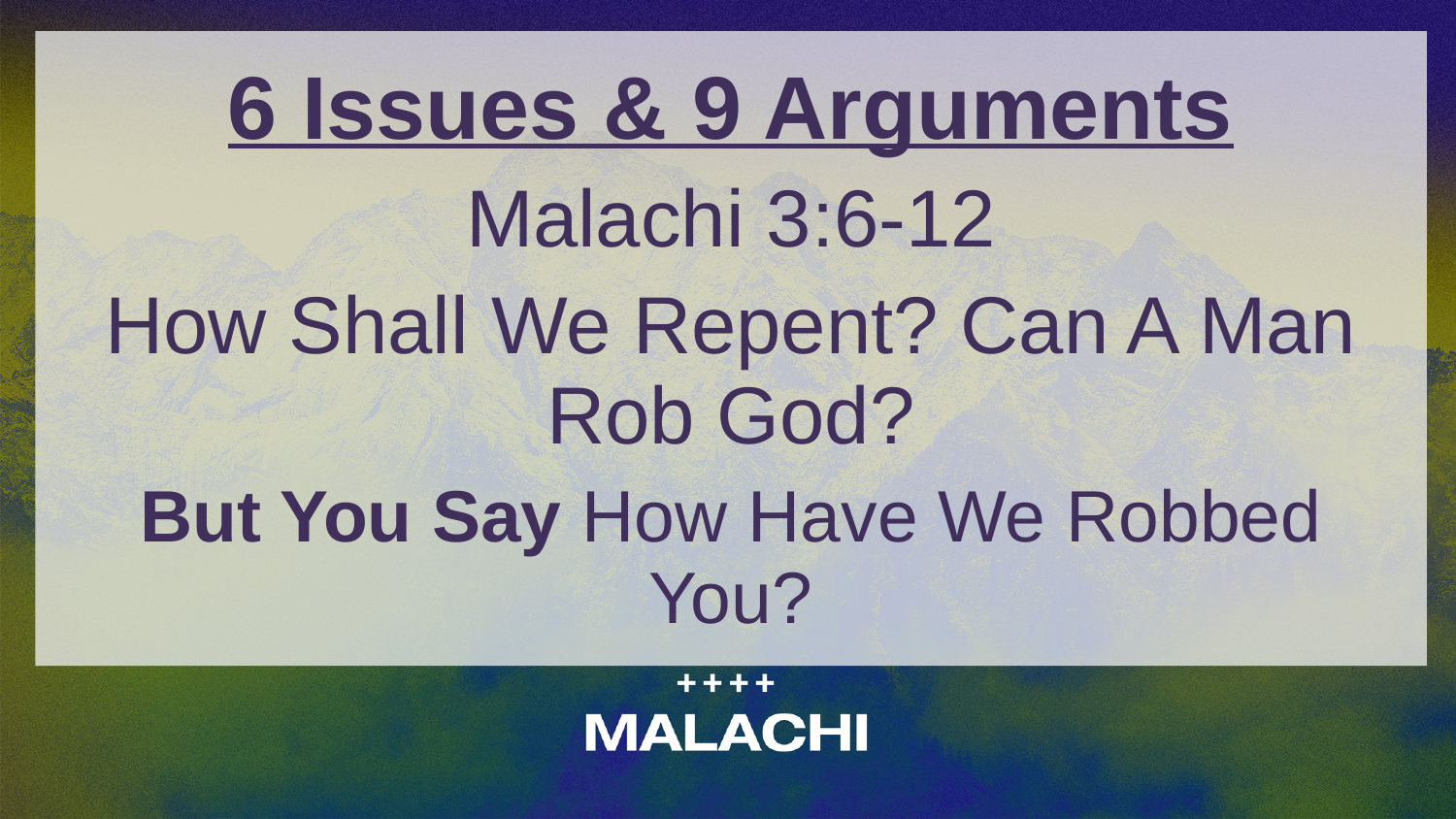

6 Issues & 9 Arguments
Malachi 3:6-12
How Shall We Repent? Can A Man Rob God?
But You Say How Have We Robbed You?